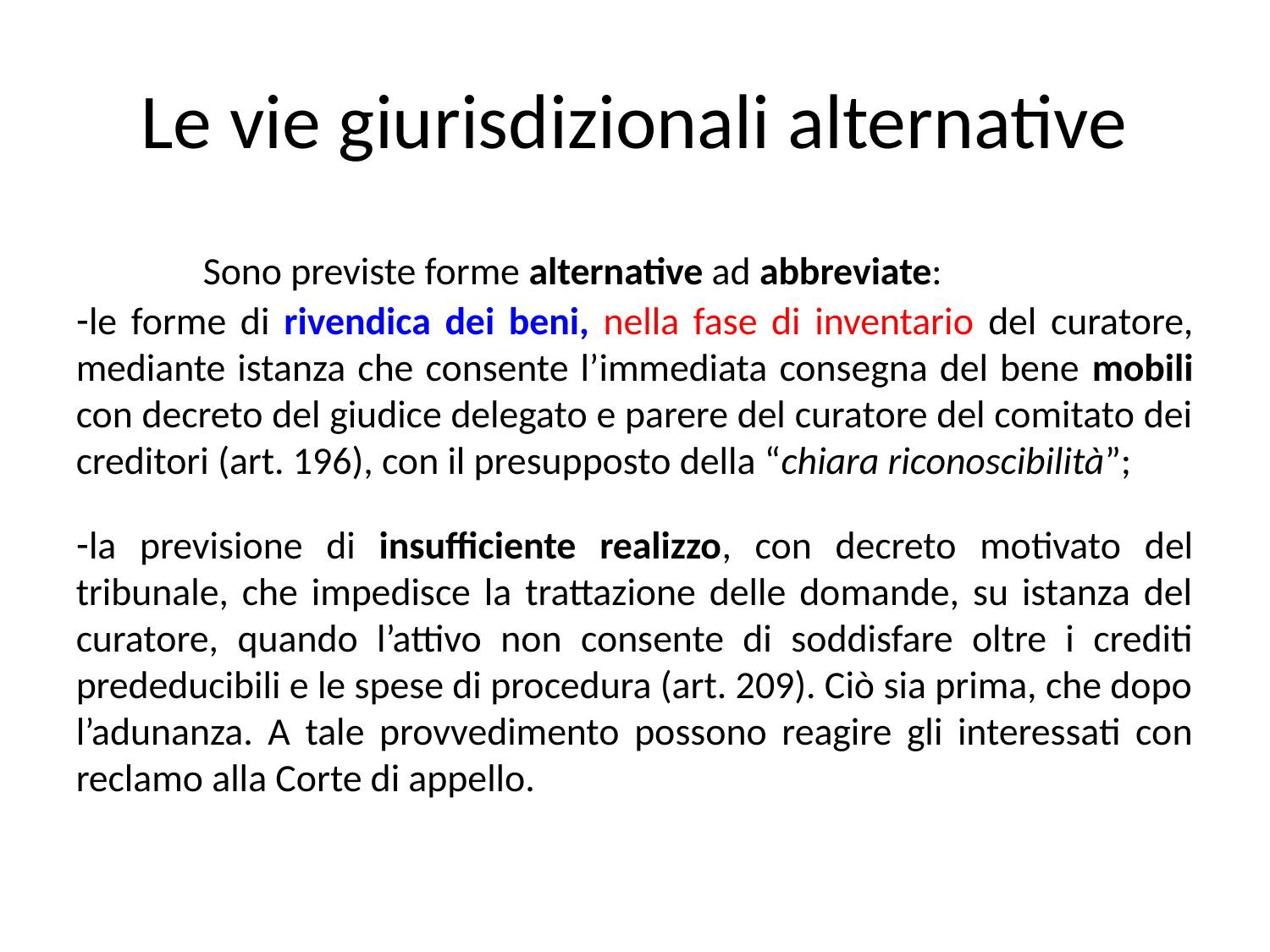

Le vie giurisdizionali alternative
	Sono previste forme alternative ad abbreviate:
le forme di rivendica dei beni, nella fase di inventario del curatore, mediante istanza che consente l’immediata consegna del bene mobili con decreto del giudice delegato e parere del curatore del comitato dei creditori (art. 196), con il presupposto della “chiara riconoscibilità”;

la previsione di insufficiente realizzo, con decreto motivato del tribunale, che impedisce la trattazione delle domande, su istanza del curatore, quando l’attivo non consente di soddisfare oltre i crediti prededucibili e le spese di procedura (art. 209). Ciò sia prima, che dopo l’adunanza. A tale provvedimento possono reagire gli interessati con reclamo alla Corte di appello.